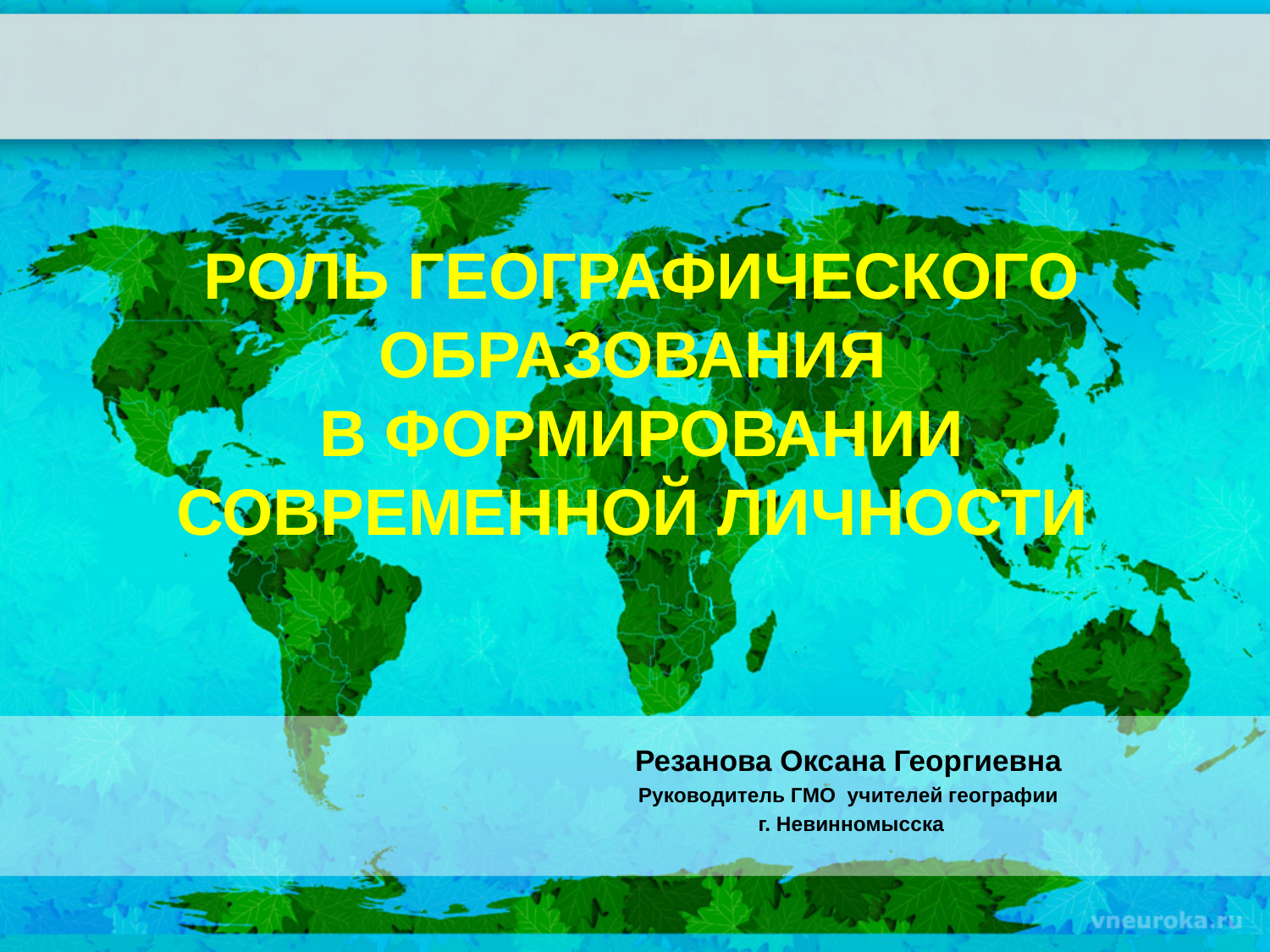

# РОЛЬ ГЕОГРАФИЧЕСКОГО ОБРАЗОВАНИЯ В ФОРМИРОВАНИИ СОВРЕМЕННОЙ ЛИЧНОСТИ

Резанова Оксана Георгиевна
Руководитель ГМО  учителей географии
 г. Невинномысска